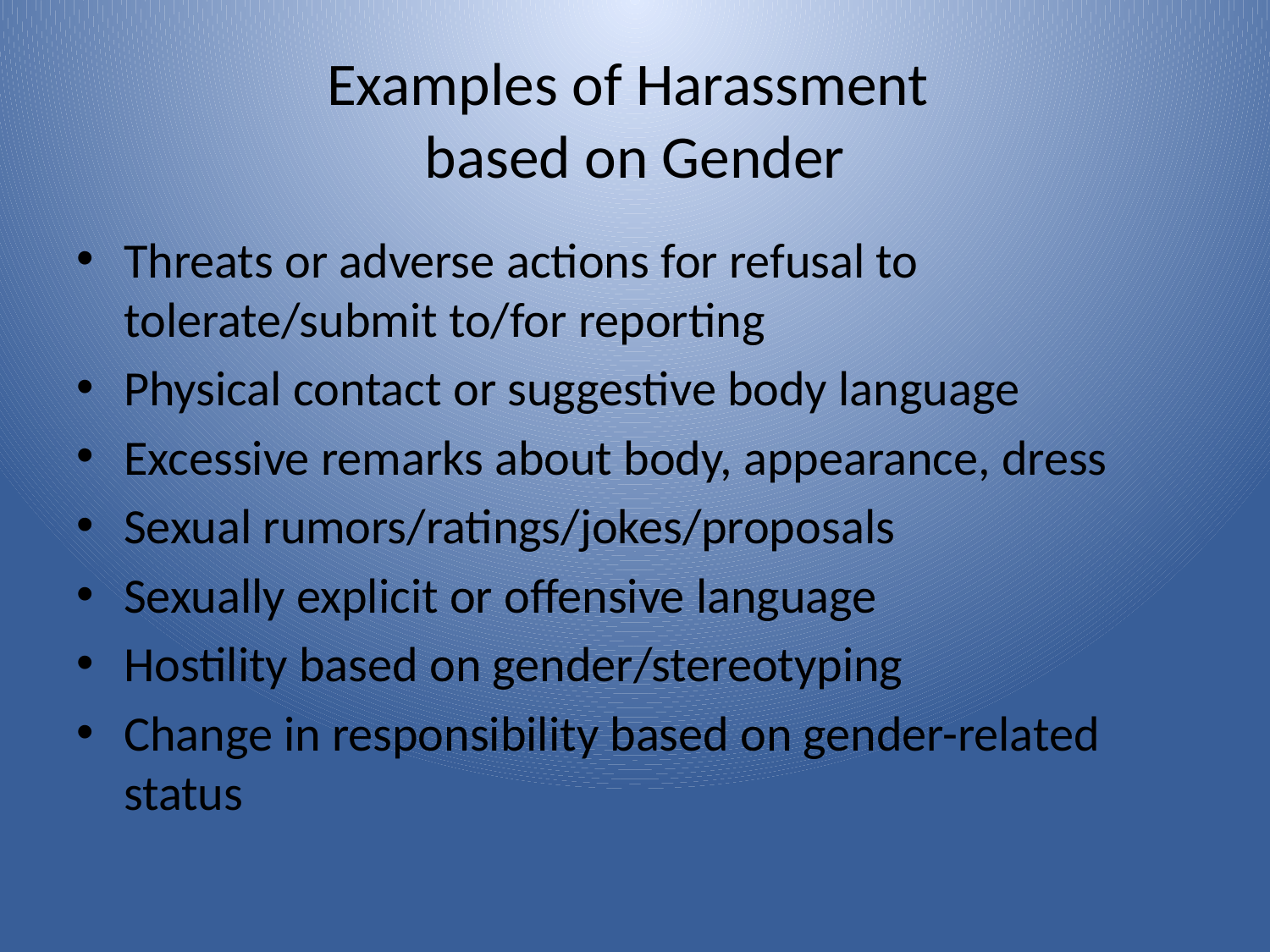

# Examples of Harassment based on Gender
Threats or adverse actions for refusal to tolerate/submit to/for reporting
Physical contact or suggestive body language
Excessive remarks about body, appearance, dress
Sexual rumors/ratings/jokes/proposals
Sexually explicit or offensive language
Hostility based on gender/stereotyping
Change in responsibility based on gender-related status